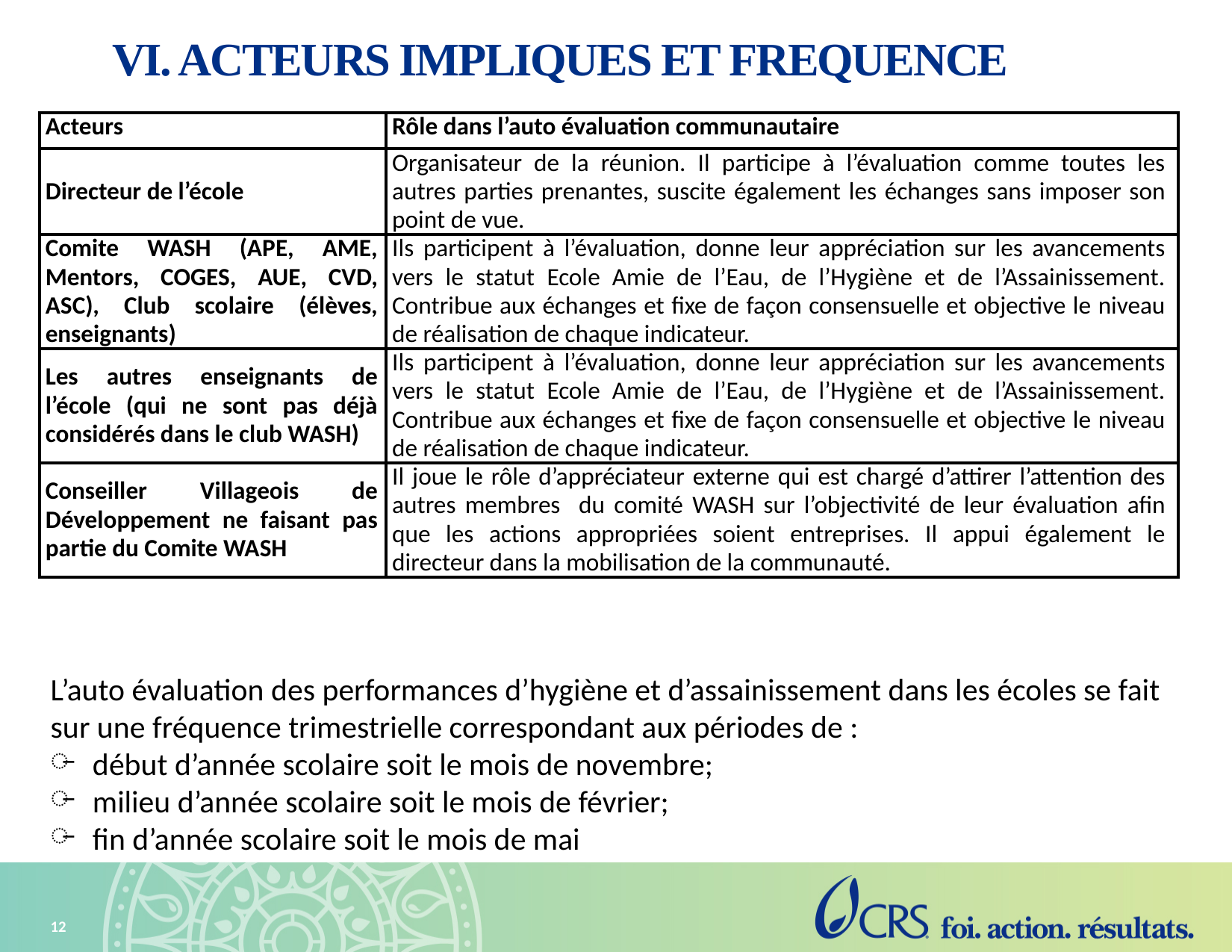

# VI. ACTEURS IMPLIQUES ET FREQUENCE
| Acteurs | Rôle dans l’auto évaluation communautaire |
| --- | --- |
| Directeur de l’école | Organisateur de la réunion. Il participe à l’évaluation comme toutes les autres parties prenantes, suscite également les échanges sans imposer son point de vue. |
| Comite WASH (APE, AME, Mentors, COGES, AUE, CVD, ASC), Club scolaire (élèves, enseignants) | Ils participent à l’évaluation, donne leur appréciation sur les avancements vers le statut Ecole Amie de l’Eau, de l’Hygiène et de l’Assainissement. Contribue aux échanges et fixe de façon consensuelle et objective le niveau de réalisation de chaque indicateur. |
| Les autres enseignants de l’école (qui ne sont pas déjà considérés dans le club WASH) | Ils participent à l’évaluation, donne leur appréciation sur les avancements vers le statut Ecole Amie de l’Eau, de l’Hygiène et de l’Assainissement. Contribue aux échanges et fixe de façon consensuelle et objective le niveau de réalisation de chaque indicateur. |
| Conseiller Villageois de Développement ne faisant pas partie du Comite WASH | Il joue le rôle d’appréciateur externe qui est chargé d’attirer l’attention des autres membres du comité WASH sur l’objectivité de leur évaluation afin que les actions appropriées soient entreprises. Il appui également le directeur dans la mobilisation de la communauté. |
L’auto évaluation des performances d’hygiène et d’assainissement dans les écoles se fait sur une fréquence trimestrielle correspondant aux périodes de :
début d’année scolaire soit le mois de novembre;
milieu d’année scolaire soit le mois de février;
fin d’année scolaire soit le mois de mai
12